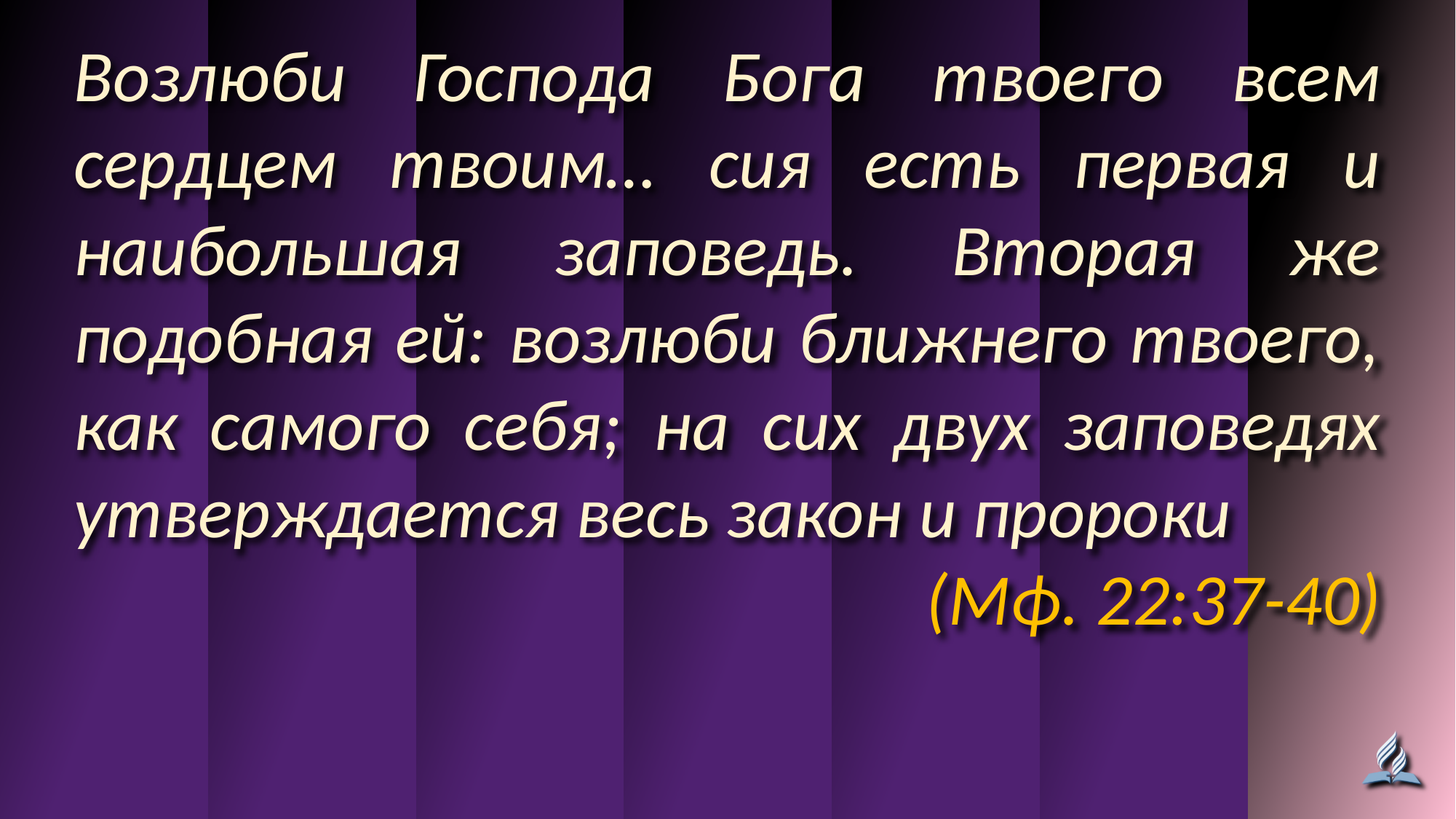

Возлюби Господа Бога твоего всем сердцем твоим… сия есть первая и наибольшая заповедь. Вторая же подобная ей: возлюби ближнего твоего, как самого себя; на сих двух заповедях утверждается весь закон и пророки
(Мф. 22:37-40)